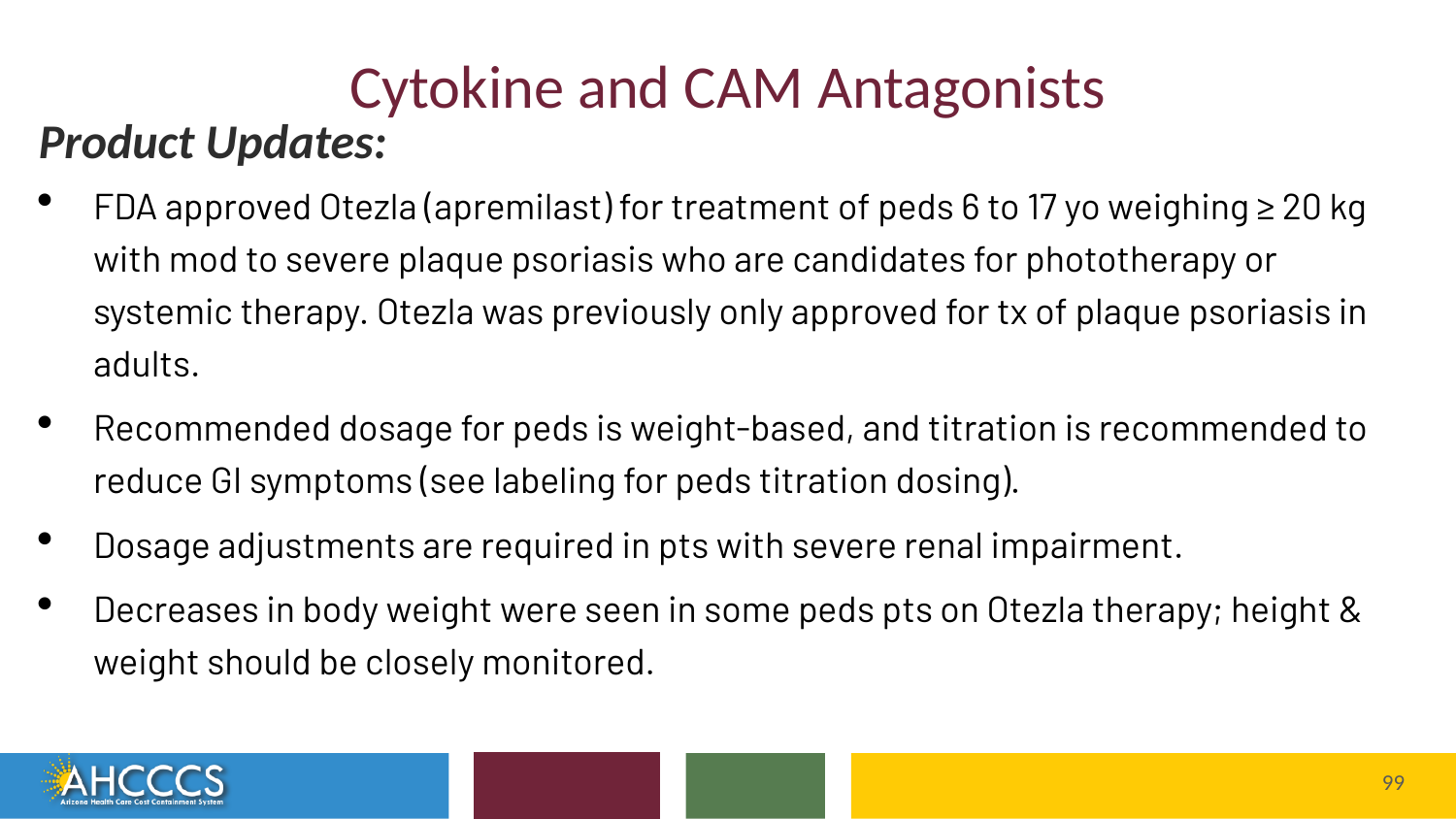

# Cytokine/CAM Agents
Cytokine and CAM Antagonists
Product Updates:
FDA approved Otezla (apremilast) for treatment of peds 6 to 17 yo weighing ≥ 20 kg with mod to severe plaque psoriasis who are candidates for phototherapy or systemic therapy. Otezla was previously only approved for tx of plaque psoriasis in adults.
Recommended dosage for peds is weight-based, and titration is recommended to reduce GI symptoms (see labeling for peds titration dosing).
Dosage adjustments are required in pts with severe renal impairment.
Decreases in body weight were seen in some peds pts on Otezla therapy; height & weight should be closely monitored.